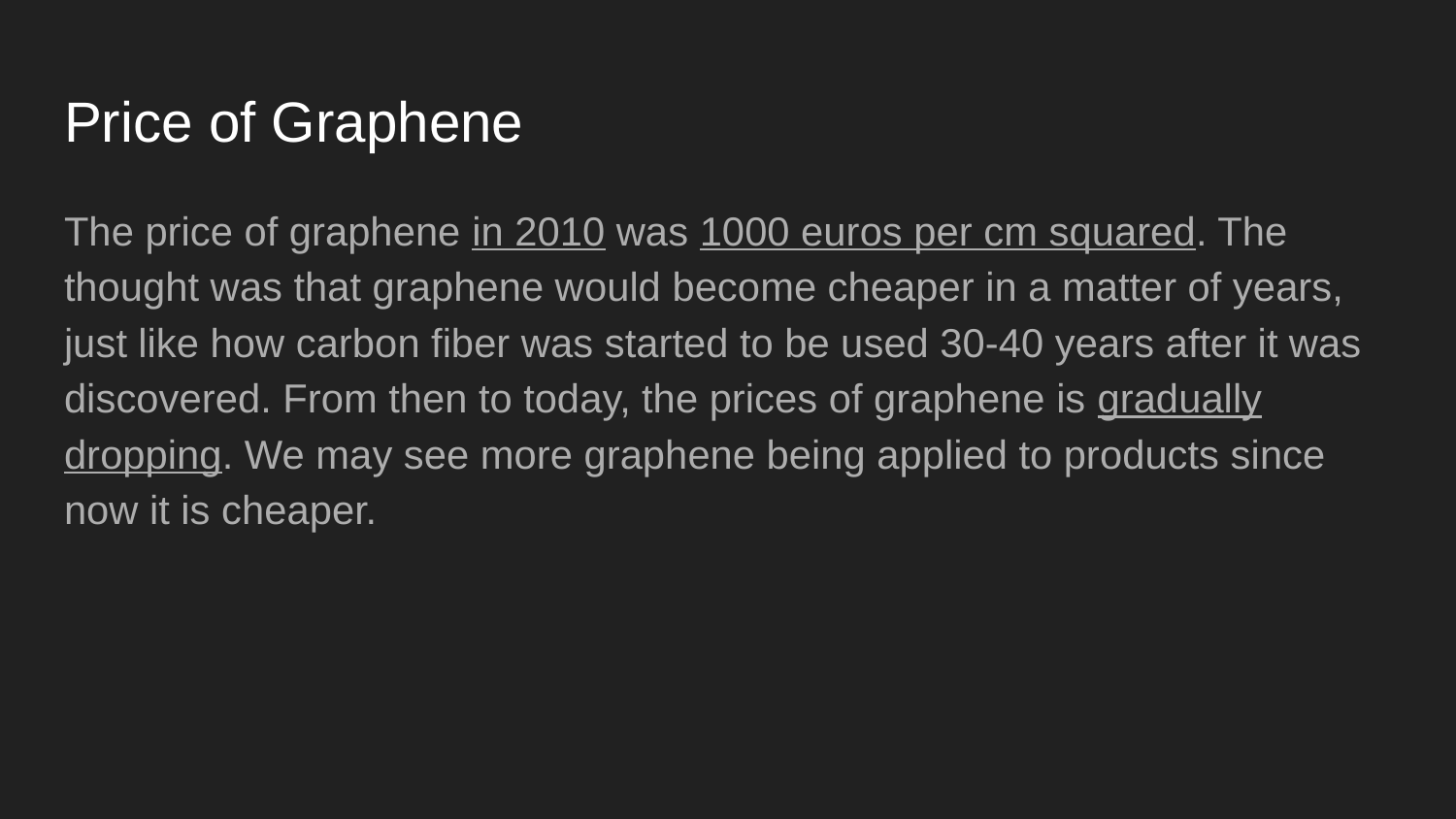

# Price of Graphene
The price of graphene in 2010 was 1000 euros per cm squared. The thought was that graphene would become cheaper in a matter of years, just like how carbon fiber was started to be used 30-40 years after it was discovered. From then to today, the prices of graphene is gradually dropping. We may see more graphene being applied to products since now it is cheaper.